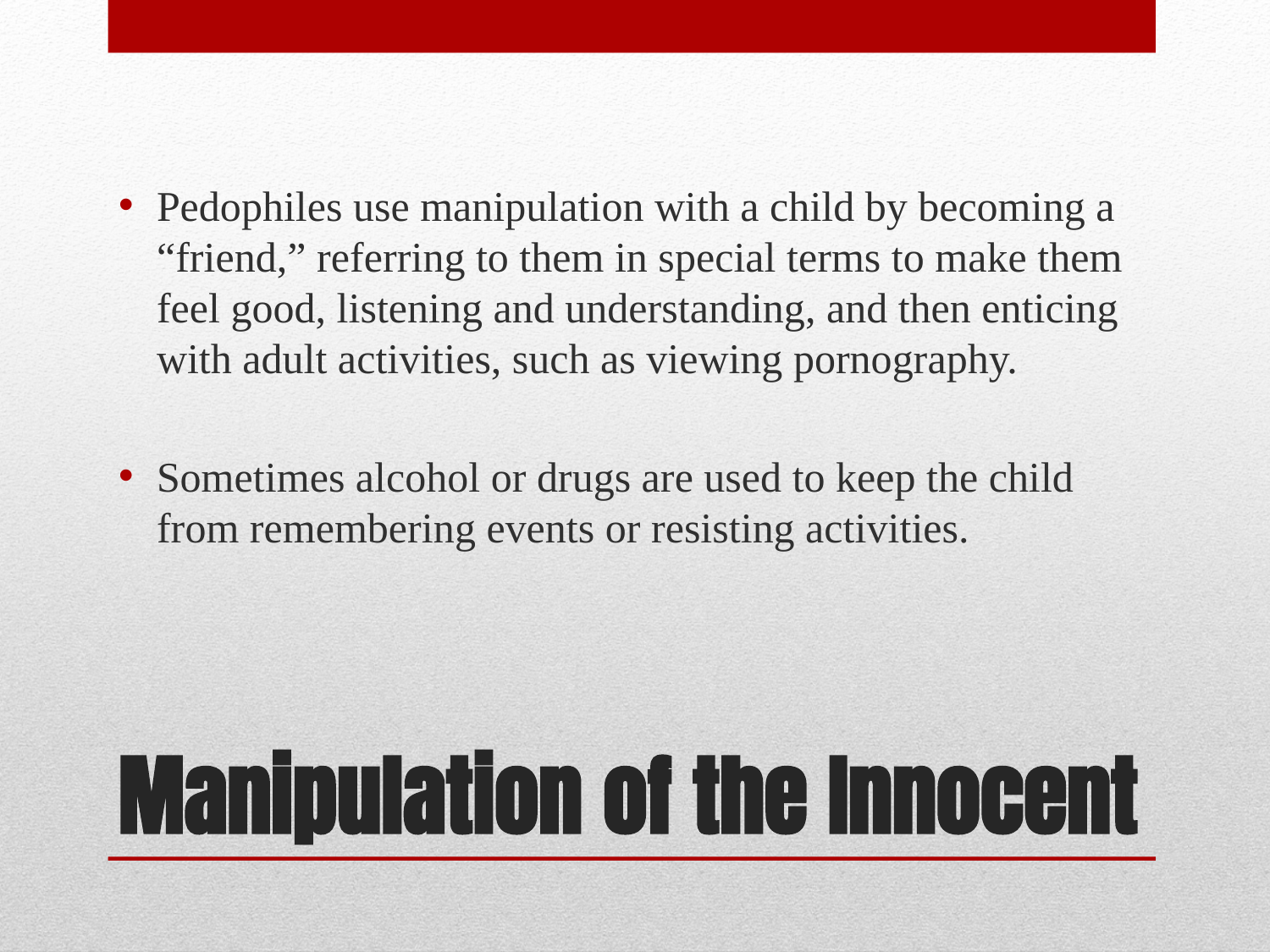

Pedophiles use manipulation with a child by becoming a “friend,” referring to them in special terms to make them feel good, listening and understanding, and then enticing with adult activities, such as viewing pornography.

Sometimes alcohol or drugs are used to keep the child from remembering events or resisting activities.
# Manipulation of the Innocent